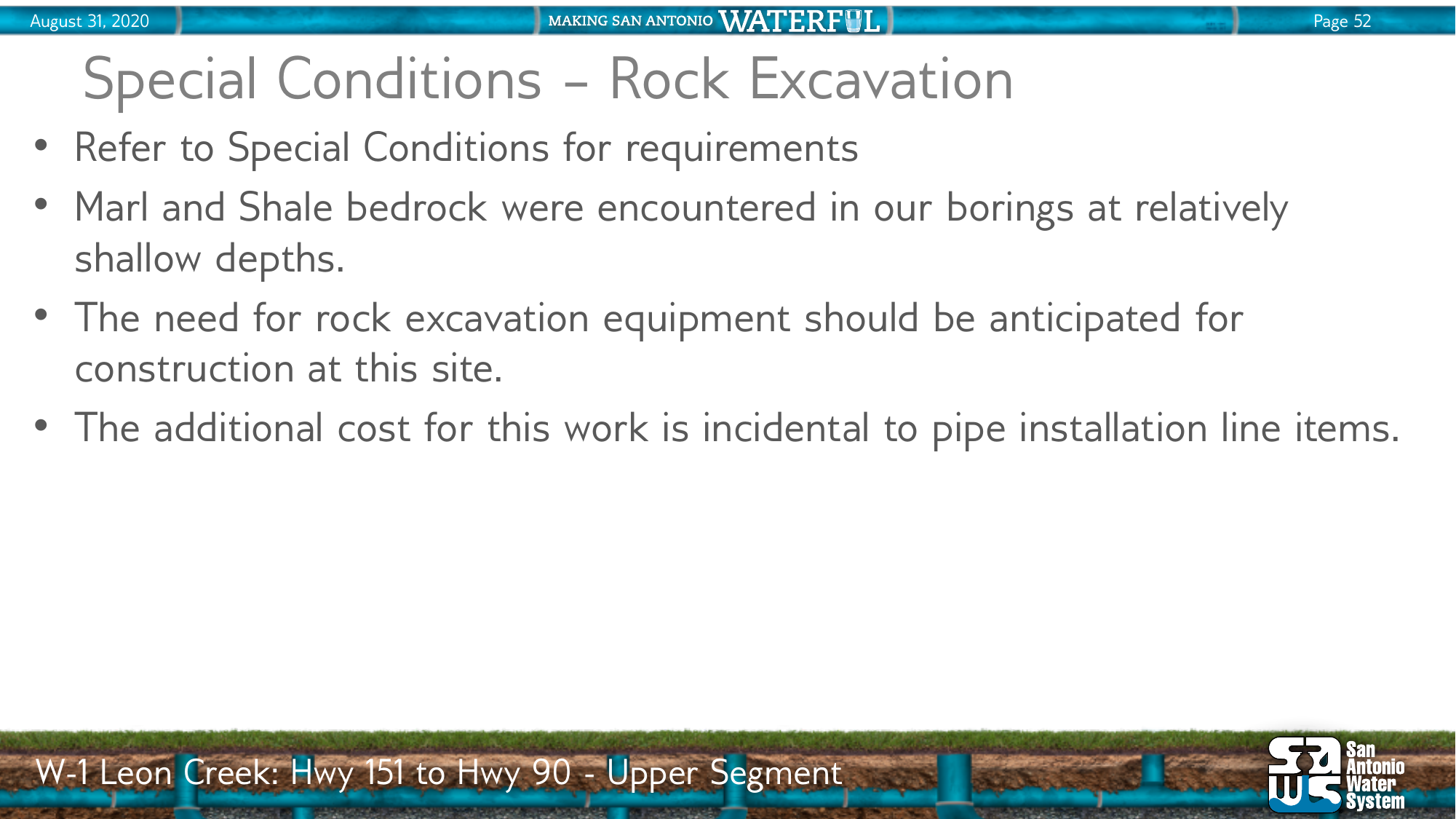

# Special Conditions – Rock Excavation
Refer to Special Conditions for requirements
Marl and Shale bedrock were encountered in our borings at relatively shallow depths.
The need for rock excavation equipment should be anticipated for construction at this site.
The additional cost for this work is incidental to pipe installation line items.